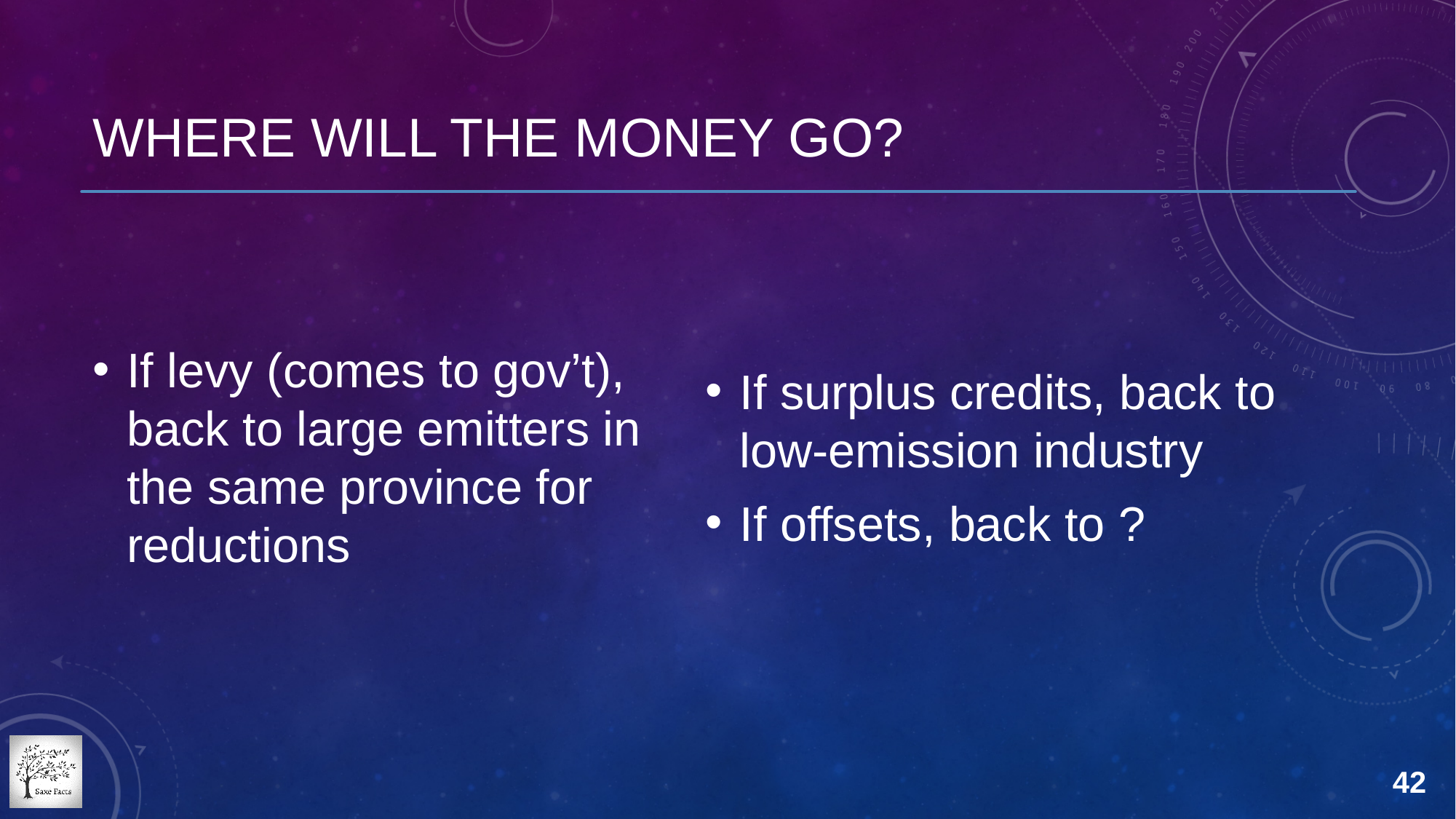

# Where will the money go?
If levy (comes to gov’t), back to large emitters in the same province for reductions
If surplus credits, back to low-emission industry
If offsets, back to ?